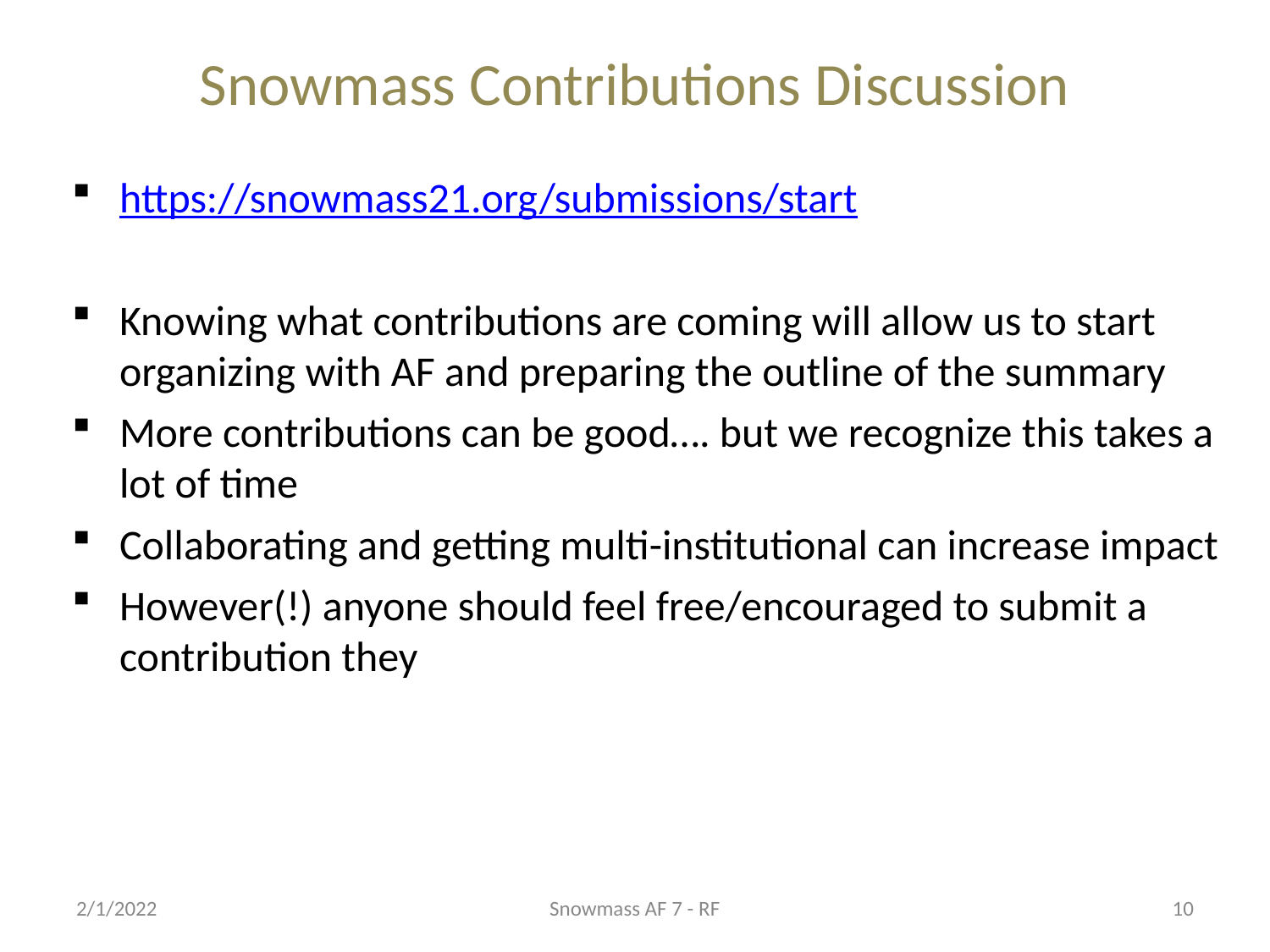

# Snowmass Contributions Discussion
https://snowmass21.org/submissions/start

Knowing what contributions are coming will allow us to start organizing with AF and preparing the outline of the summary
More contributions can be good…. but we recognize this takes a lot of time
Collaborating and getting multi-institutional can increase impact
However(!) anyone should feel free/encouraged to submit a contribution they
2/1/2022
Snowmass AF 7 - RF
10